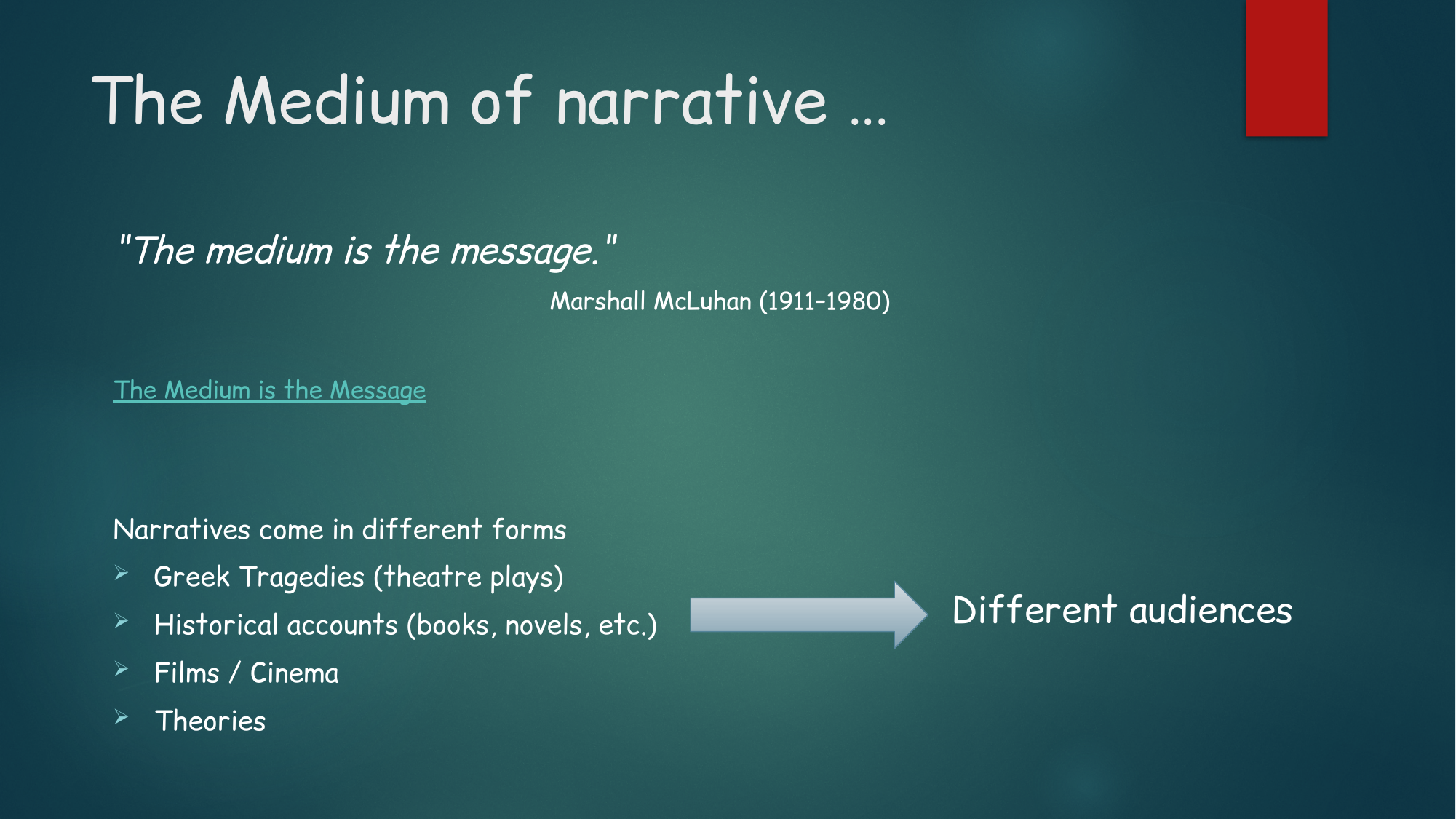

# The Medium of narrative …
“The medium is the message.“
				Marshall McLuhan (1911–1980)

The Medium is the Message

Narratives come in different forms
Greek Tragedies (theatre plays)
Historical accounts (books, novels, etc.)
Films / Cinema
Theories

Different audiences